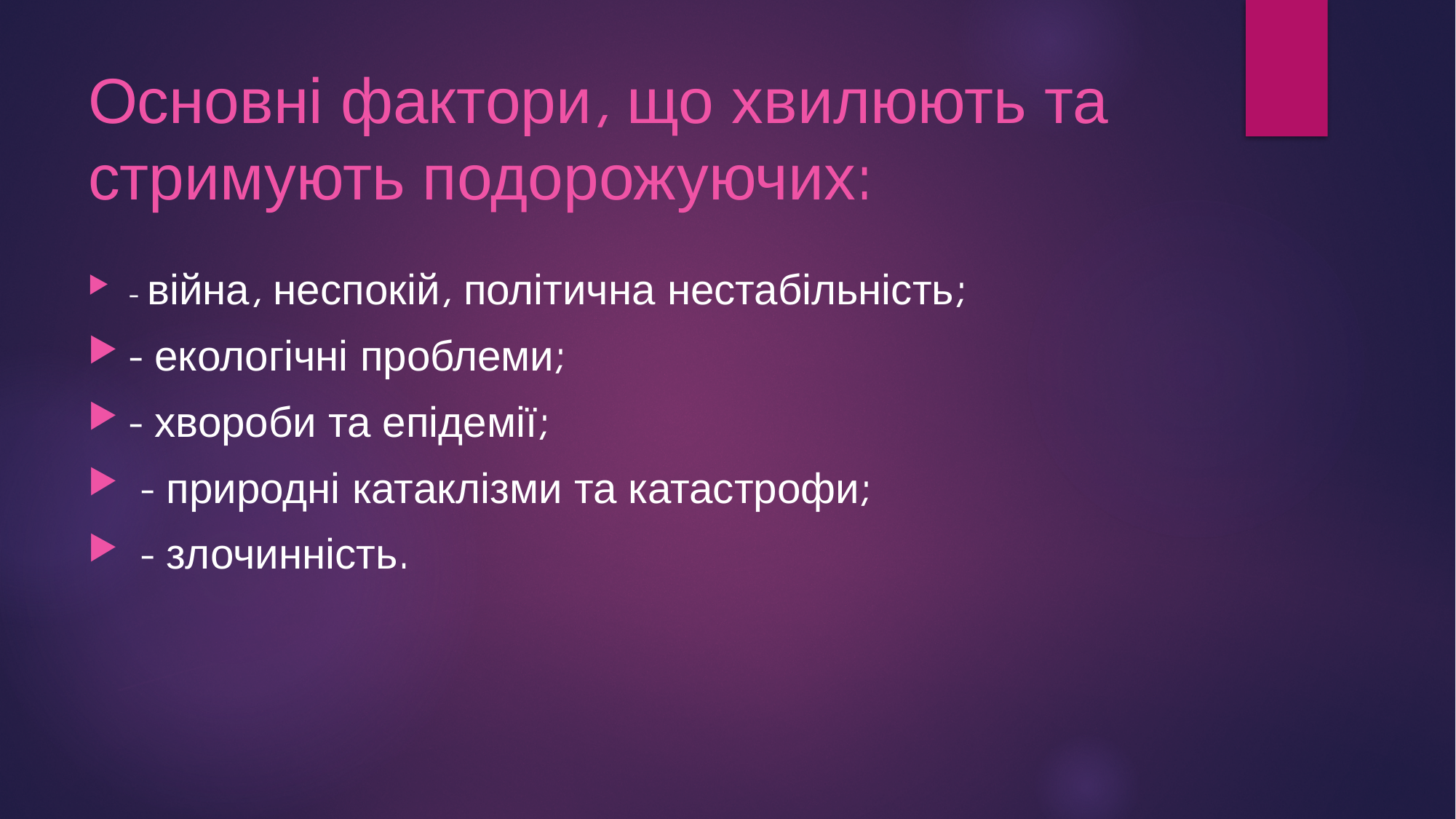

# Основні фактори, що хвилюють та стримують подорожуючих:

- війна, неспокій, політична нестабільність;
- екологічні проблеми;
- хвороби та епідемії;
 - природні катаклізми та катастрофи;
 - злочинність.